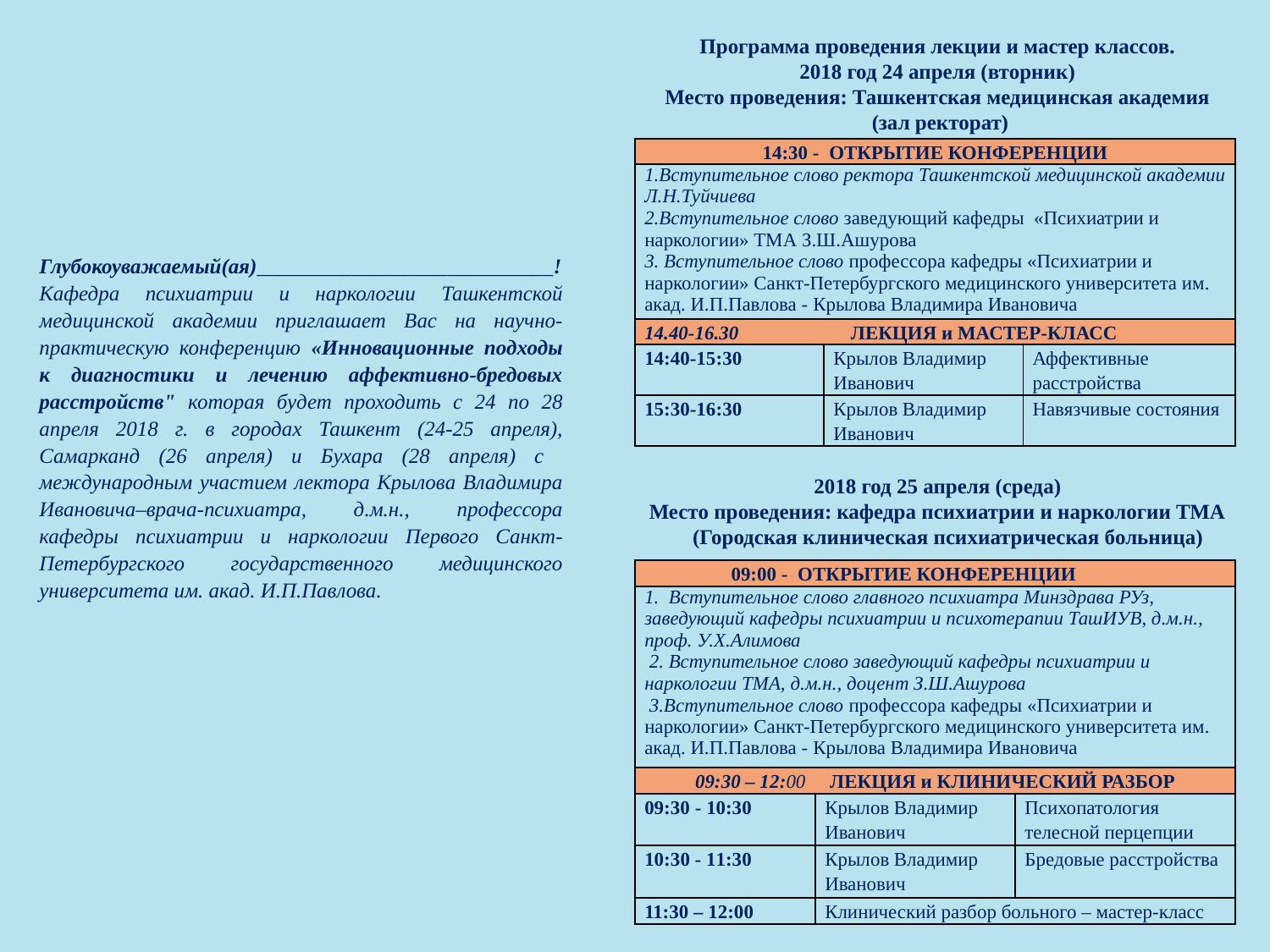

Программа проведения лекции и мастер классов.
2018 год 24 апреля (вторник)
Место проведения: Ташкентская медицинская академия
 (зал ректорат)
| Глубокоуважаемый(ая)\_\_\_\_\_\_\_\_\_\_\_\_\_\_\_\_\_\_\_\_\_\_\_\_\_\_\_\_! Кафедра психиатрии и наркологии Ташкентской медицинской академии приглашает Вас на научно-практическую конференцию «Инновационные подходы к диагностики и лечению аффективно-бредовых расстройств" которая будет проходить с 24 по 28 апреля 2018 г. в городах Ташкент (24-25 апреля), Самарканд (26 апреля) и Бухара (28 апреля) с международным участием лектора Крылова Владимира Ивановича–врача-психиатра, д.м.н., профессора кафедры психиатрии и наркологии Первого Санкт-Петербургского государственного медицинского университета им. акад. И.П.Павлова. |
| --- |
| 14:30 - ОТКРЫТИЕ КОНФЕРЕНЦИИ |  |  |
| --- | --- | --- |
| 1.Вступительное слово ректора Ташкентской медицинской академии Л.Н.Туйчиева 2.Вступительное слово заведующий кафедры «Психиатрии и наркологии» ТМА З.Ш.Ашурова 3. Вступительное слово профессора кафедры «Психиатрии и наркологии» Санкт-Петербургского медицинского университета им. акад. И.П.Павлова - Крылова Владимира Ивановича |  |  |
| 14.40-16.30 ЛЕКЦИЯ и МАСТЕР-КЛАСС |  |  |
| 14:40-15:30 | Крылов Владимир Иванович | Аффективные расстройства |
| 15:30-16:30 | Крылов Владимир Иванович | Навязчивые состояния |
2018 год 25 апреля (среда)
Место проведения: кафедра психиатрии и наркологии ТМА     (Городская клиническая психиатрическая больница)
| 09:00 - ОТКРЫТИЕ КОНФЕРЕНЦИИ |  |  |
| --- | --- | --- |
| 1. Вступительное слово главного психиатра Минздрава РУз, заведующий кафедры психиатрии и психотерапии ТашИУВ, д.м.н., проф. У.Х.Алимова 2. Вступительное слово заведующий кафедры психиатрии и наркологии ТМА, д.м.н., доцент З.Ш.Ашурова 3.Вступительное слово профессора кафедры «Психиатрии и наркологии» Санкт-Петербургского медицинского университета им. акад. И.П.Павлова - Крылова Владимира Ивановича |  |  |
| 09:30 – 12:00 ЛЕКЦИЯ и КЛИНИЧЕСКИЙ РАЗБОР |  |  |
| 09:30 - 10:30 | Крылов Владимир Иванович | Психопатология телесной перцепции |
| 10:30 - 11:30 | Крылов Владимир Иванович | Бредовые расстройства |
| 11:30 – 12:00 | Клинический разбор больного – мастер-класс |  |